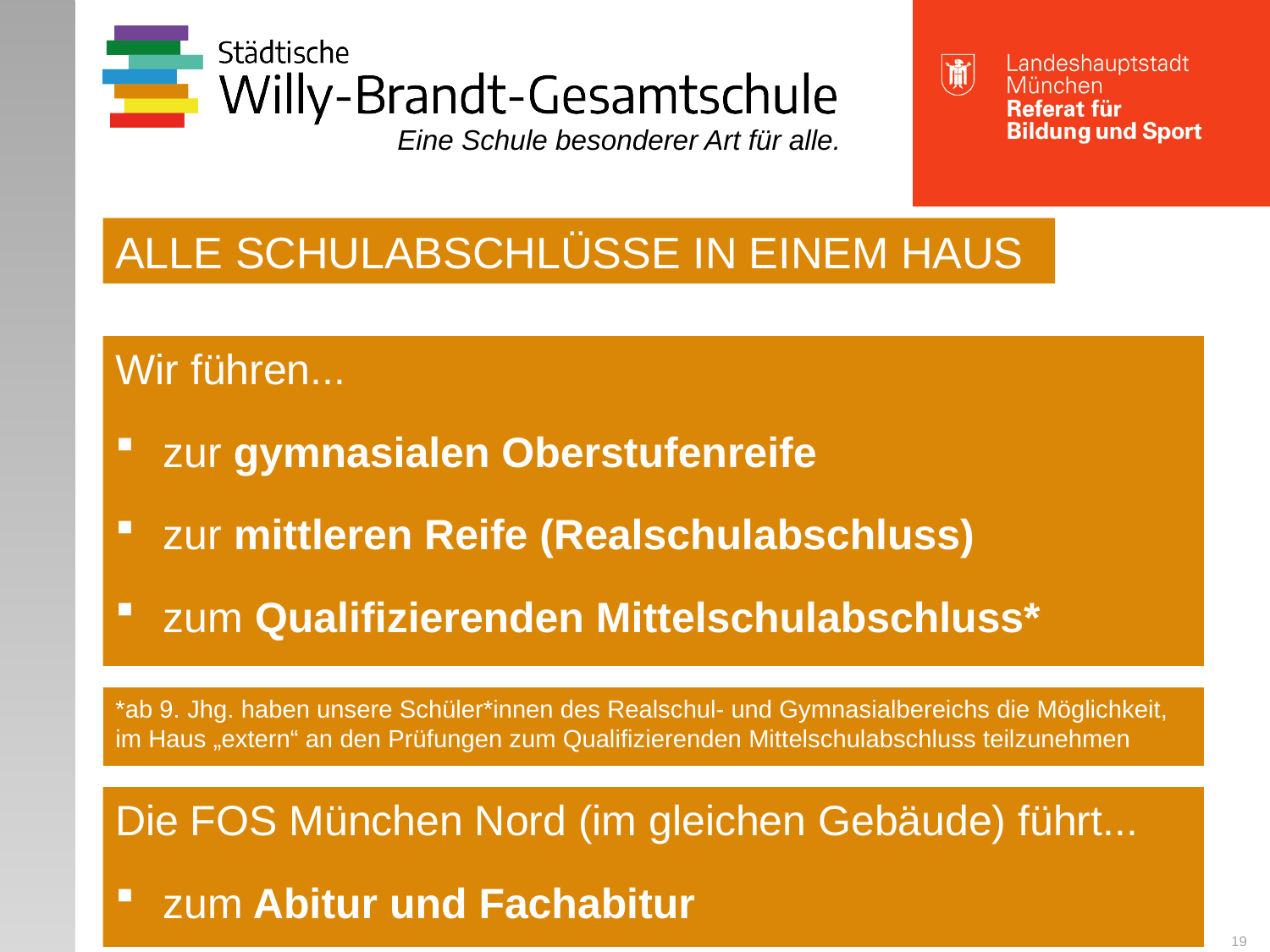

ALLE SCHULABSCHLÜSSE IN EINEM HAUS

Wir führen...
zur gymnasialen Oberstufenreife
zur mittleren Reife (Realschulabschluss)
zum Qualifizierenden Mittelschulabschluss*
*ab 9. Jhg. haben unsere Schüler*innen des Realschul- und Gymnasialbereichs die Möglichkeit, im Haus „extern“ an den Prüfungen zum Qualifizierenden Mittelschulabschluss teilzunehmen
Die FOS München Nord (im gleichen Gebäude) führt...
zum Abitur und Fachabitur